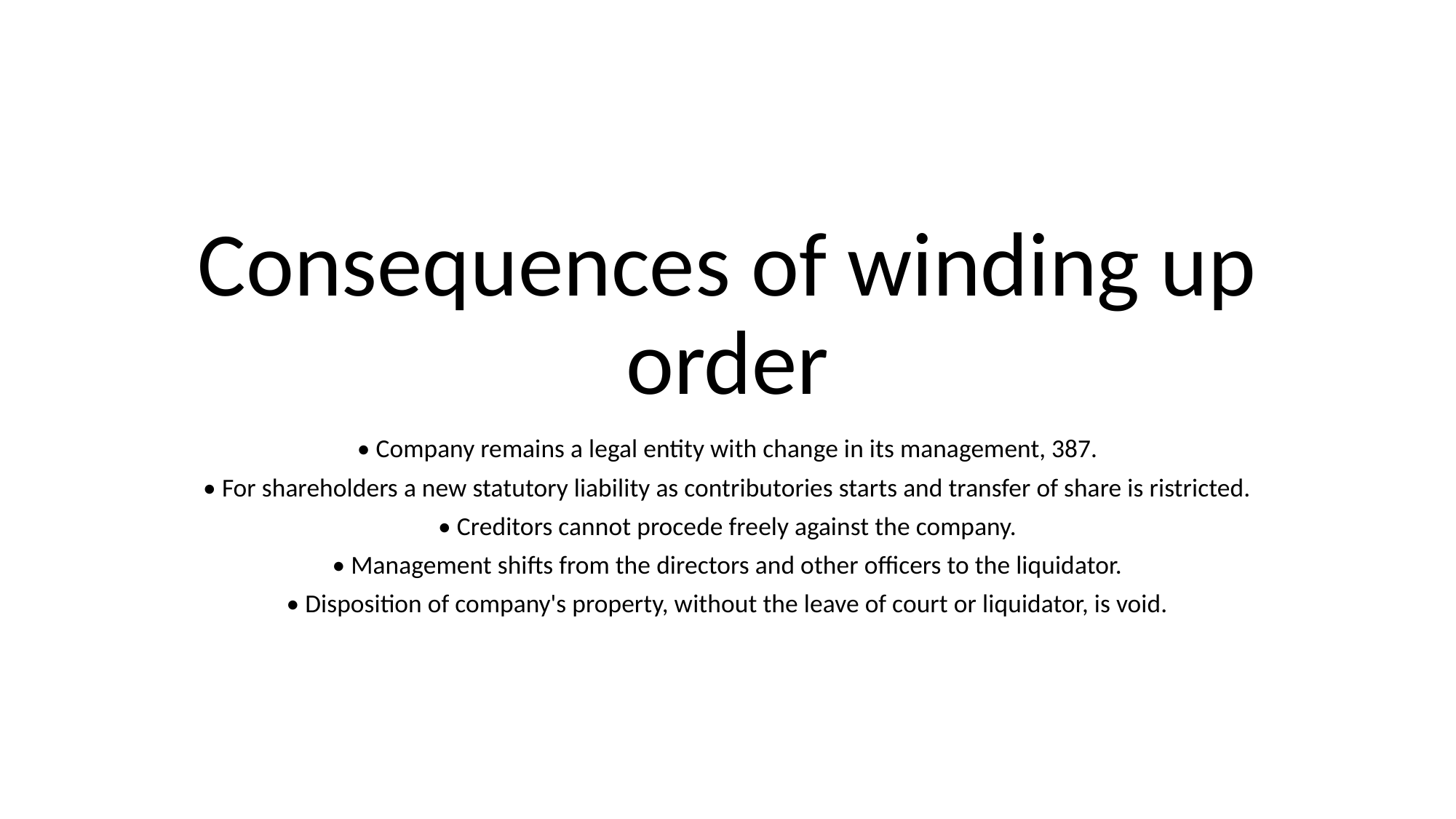

# Consequences of winding up order
• Company remains a legal entity with change in its management, 387.
• For shareholders a new statutory liability as contributories starts and transfer of share is ristricted.
• Creditors cannot procede freely against the company.
• Management shifts from the directors and other officers to the liquidator.
• Disposition of company's property, without the leave of court or liquidator, is void.